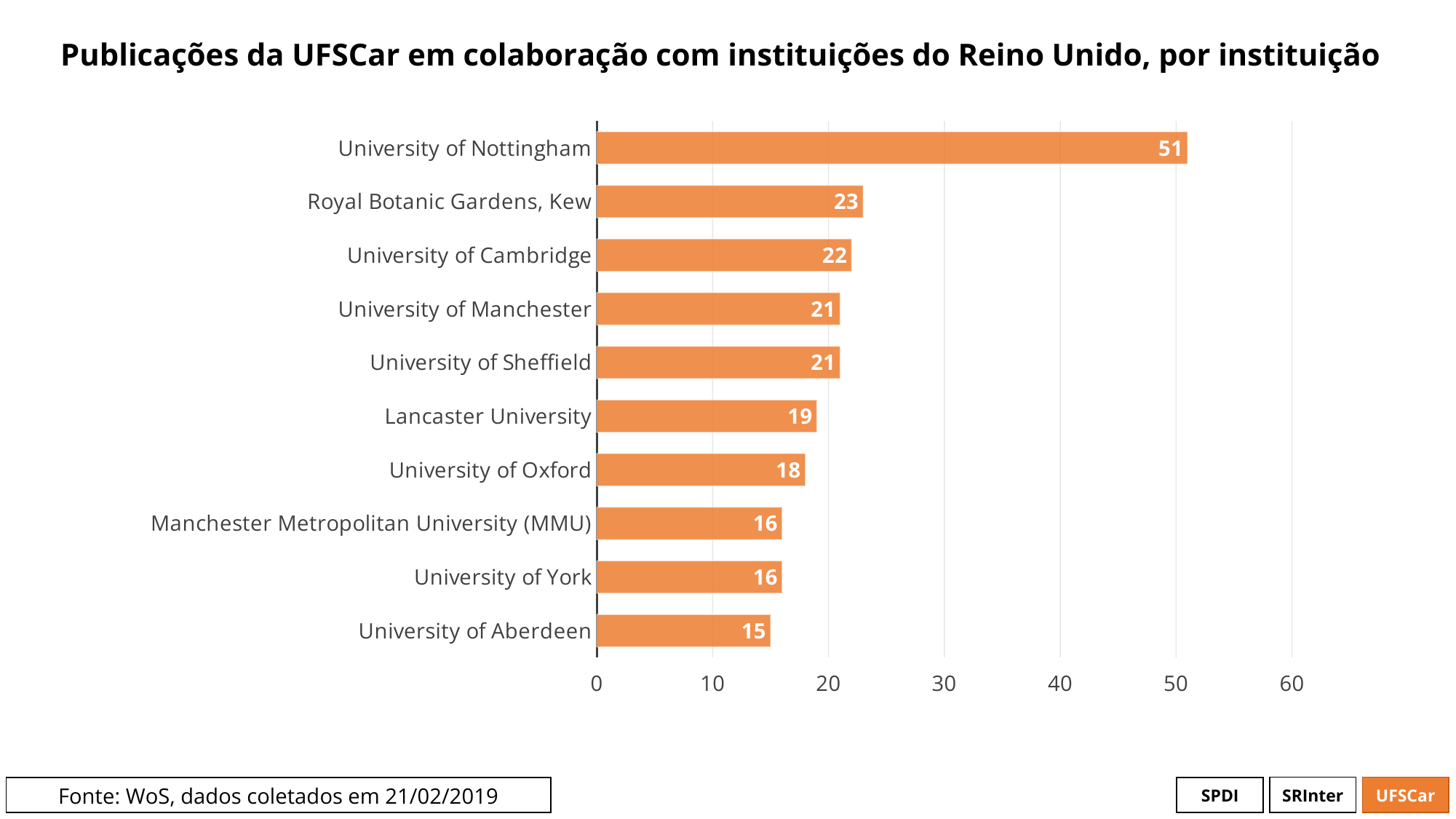

# Publicações da UFSCar em colaboração com instituições do Reino Unido, por instituição

### Chart

| Category | # Records |
|---|---|
| University of Nottingham | 51.0 |
| Royal Botanic Gardens, Kew | 23.0 |
| University of Cambridge | 22.0 |
| University of Manchester | 21.0 |
| University of Sheffield | 21.0 |
| Lancaster University | 19.0 |
| University of Oxford | 18.0 |
| Manchester Metropolitan University (MMU) | 16.0 |
| University of York | 16.0 |
| University of Aberdeen | 15.0 |